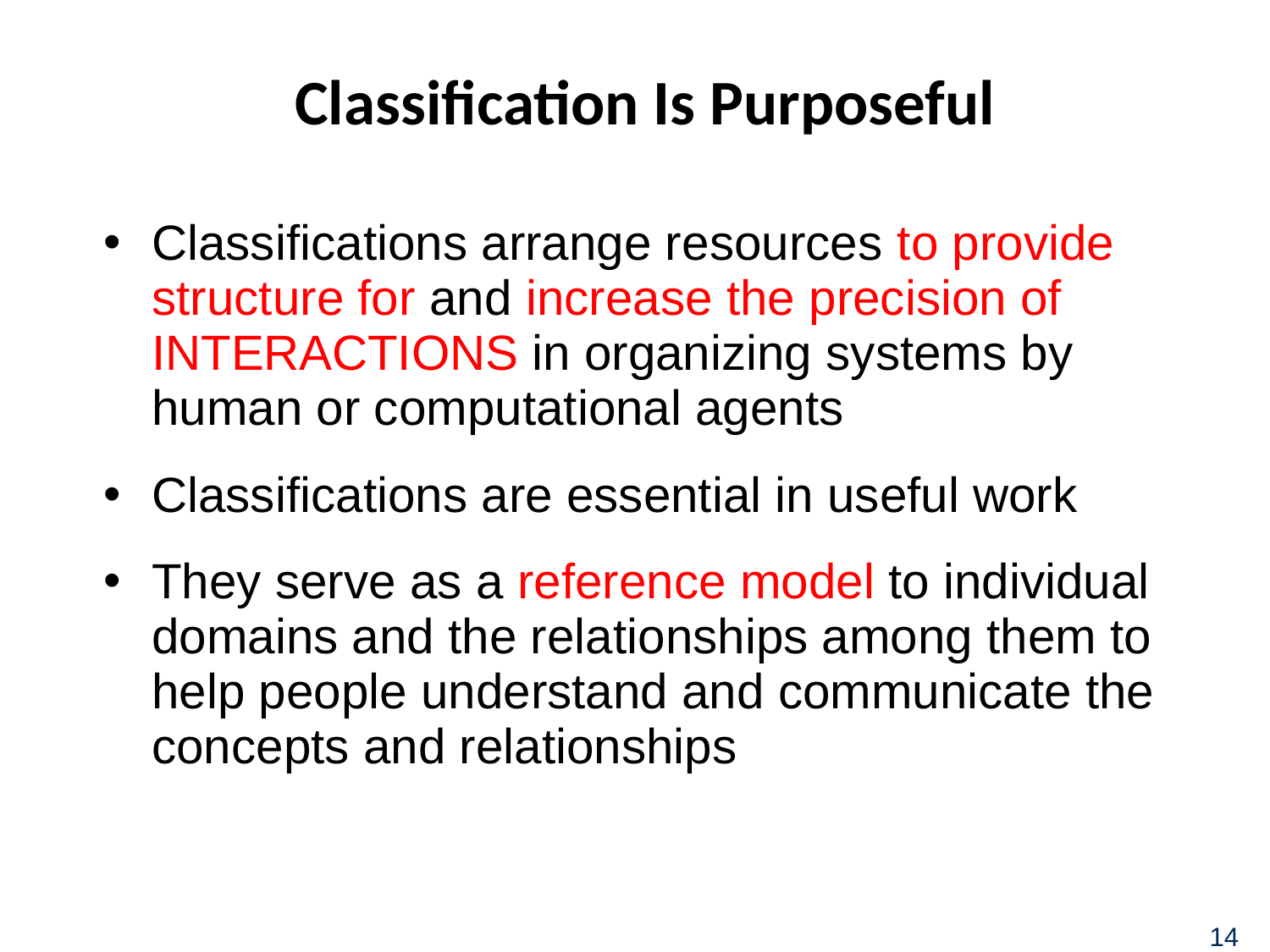

# Classification Is Purposeful
Classifications arrange resources to provide structure for and increase the precision of INTERACTIONS in organizing systems by human or computational agents
Classifications are essential in useful work
They serve as a reference model to individual domains and the relationships among them to help people understand and communicate the concepts and relationships
14